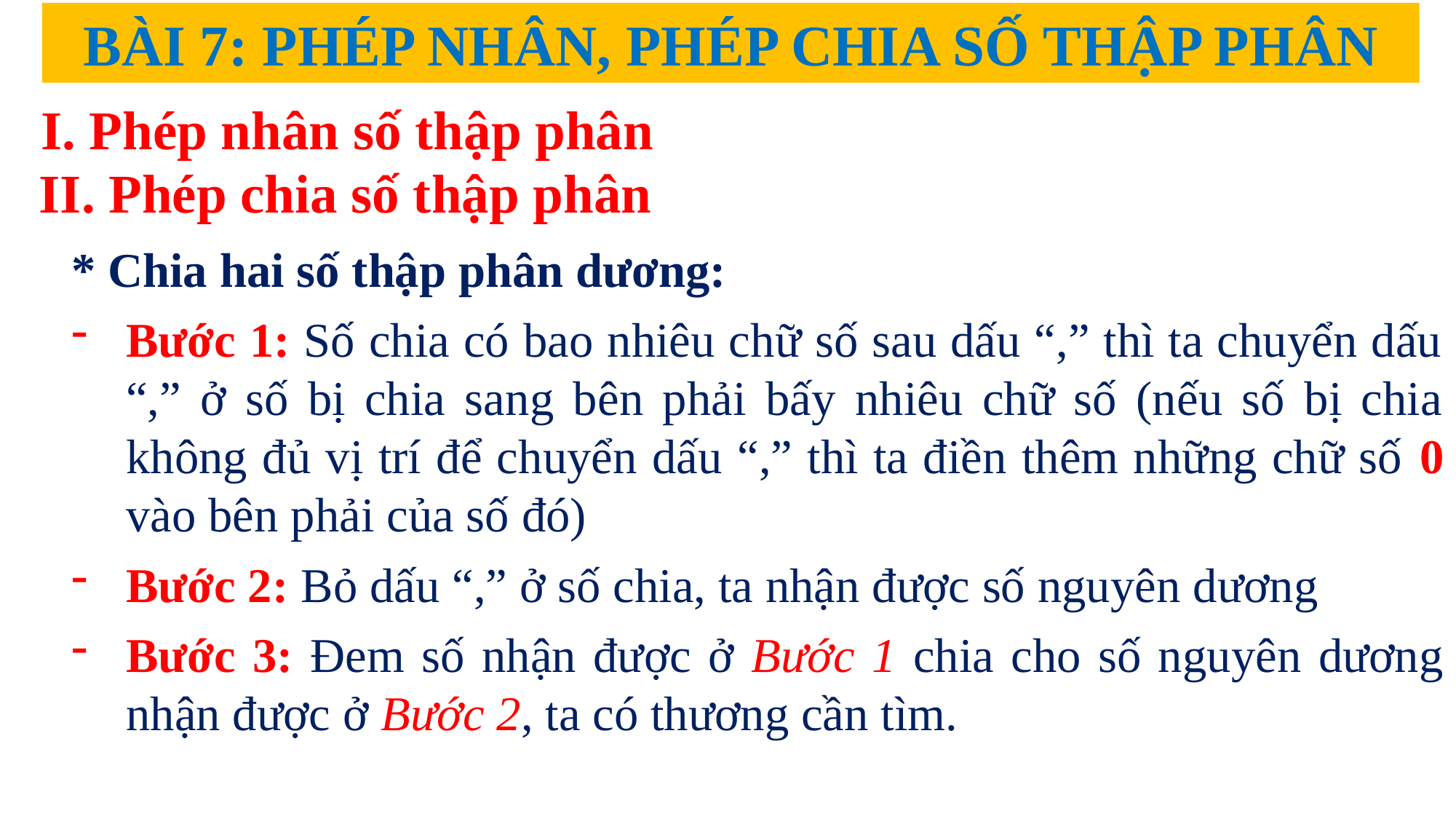

BÀI 7: PHÉP NHÂN, PHÉP CHIA SỐ THẬP PHÂN
  I. Phép nhân số thập phân
  II. Phép chia số thập phân
* Chia hai số thập phân dương:
Bước 1: Số chia có bao nhiêu chữ số sau dấu “,” thì ta chuyển dấu “,” ở số bị chia sang bên phải bấy nhiêu chữ số (nếu số bị chia không đủ vị trí để chuyển dấu “,” thì ta điền thêm những chữ số 0 vào bên phải của số đó)
Bước 2: Bỏ dấu “,” ở số chia, ta nhận được số nguyên dương
Bước 3: Đem số nhận được ở Bước 1 chia cho số nguyên dương nhận được ở Bước 2, ta có thương cần tìm.